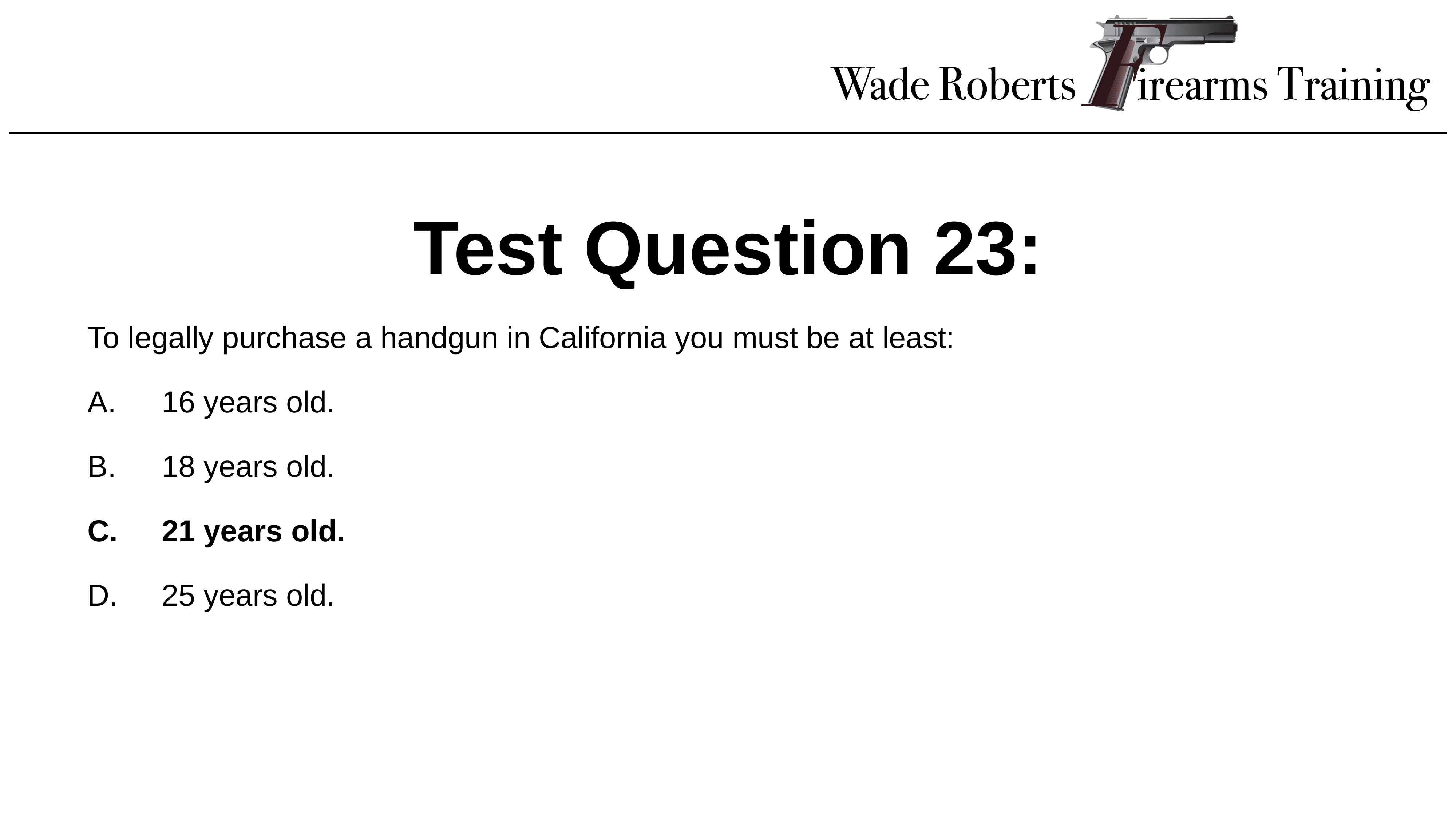

Test Question 23:
To legally purchase a handgun in California you must be at least:
16 years old.
18 years old.
21 years old.
25 years old.